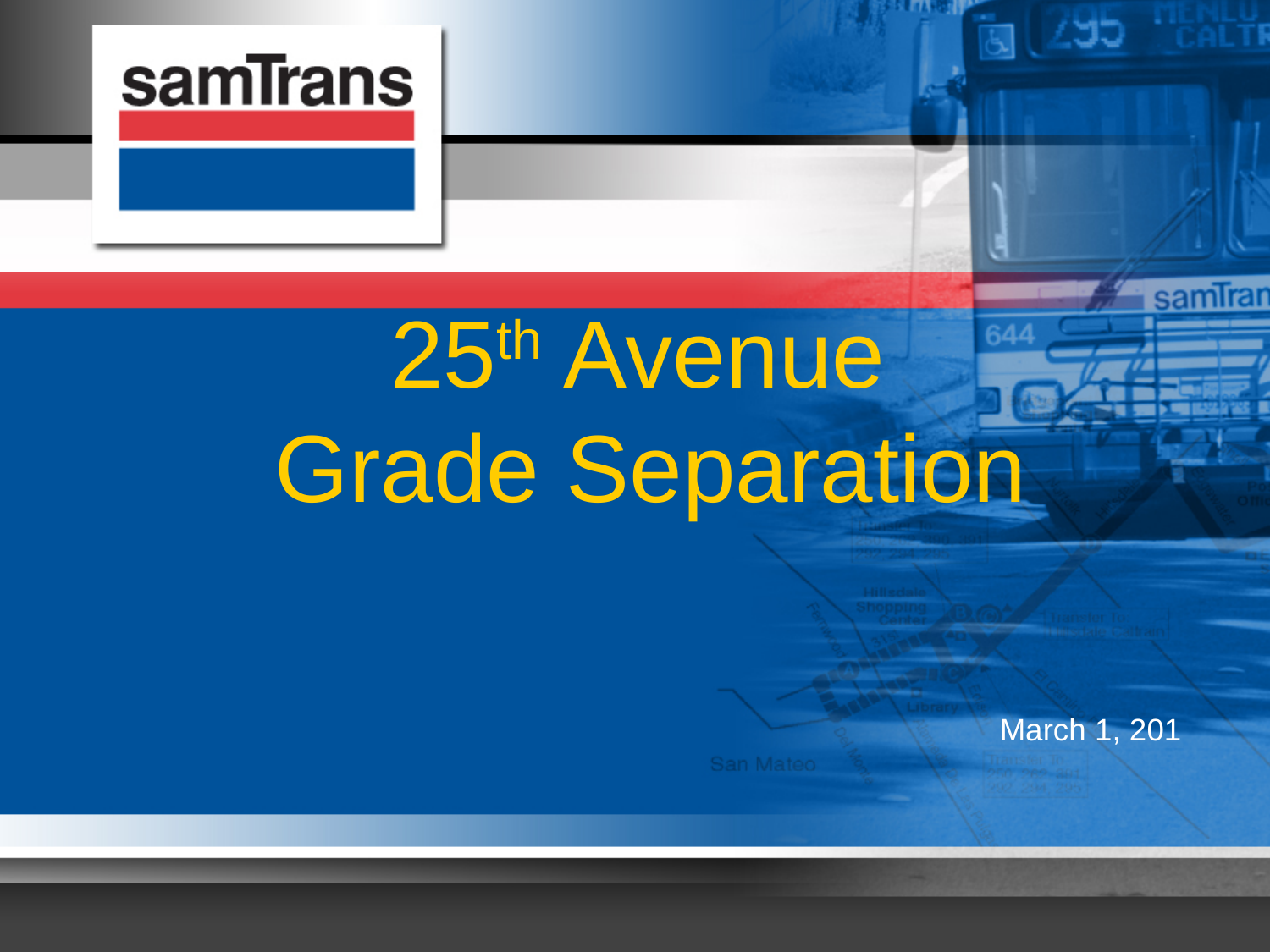

# 25th Avenue Grade Separation
March 1, 201